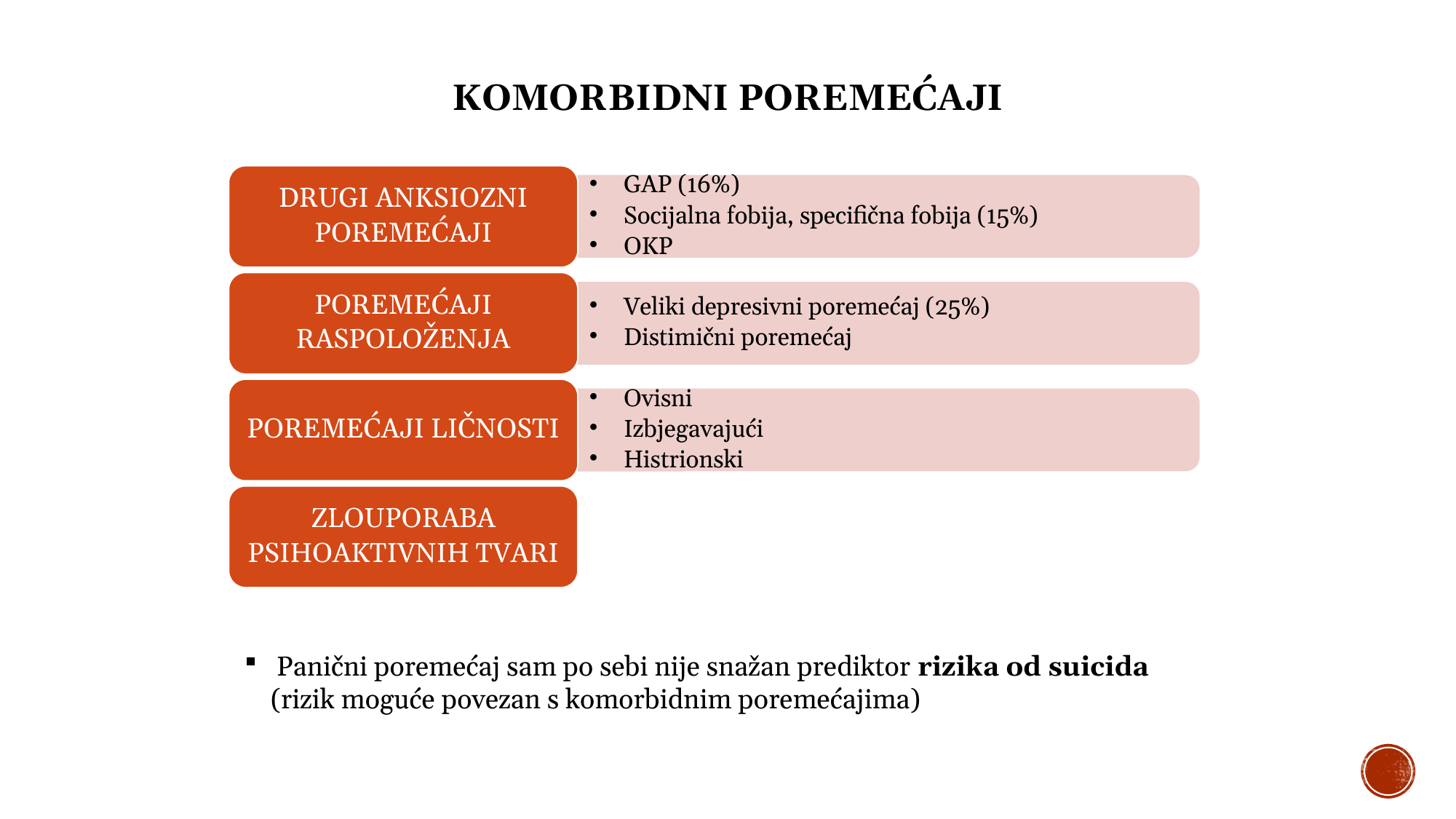

# Komorbidni poremećaji
DRUGI ANKSIOZNI POREMEĆAJI
GAP (16%)
POREMEĆAJI RASPOLOŽENJA
Veliki depresivni poremećaj (25%)
Distimični poremećaj
POREMEĆAJI LIČNOSTI
Ovisni
ZLOUPORABA PSIHOAKTIVNIH TVARI
Socijalna fobija, specifična fobija (15%)
OKP
Izbjegavajući
Histrionski
   Panični poremećaj sam po sebi nije snažan prediktor rizika od suicida
    (rizik moguće povezan s komorbidnim poremećajima)